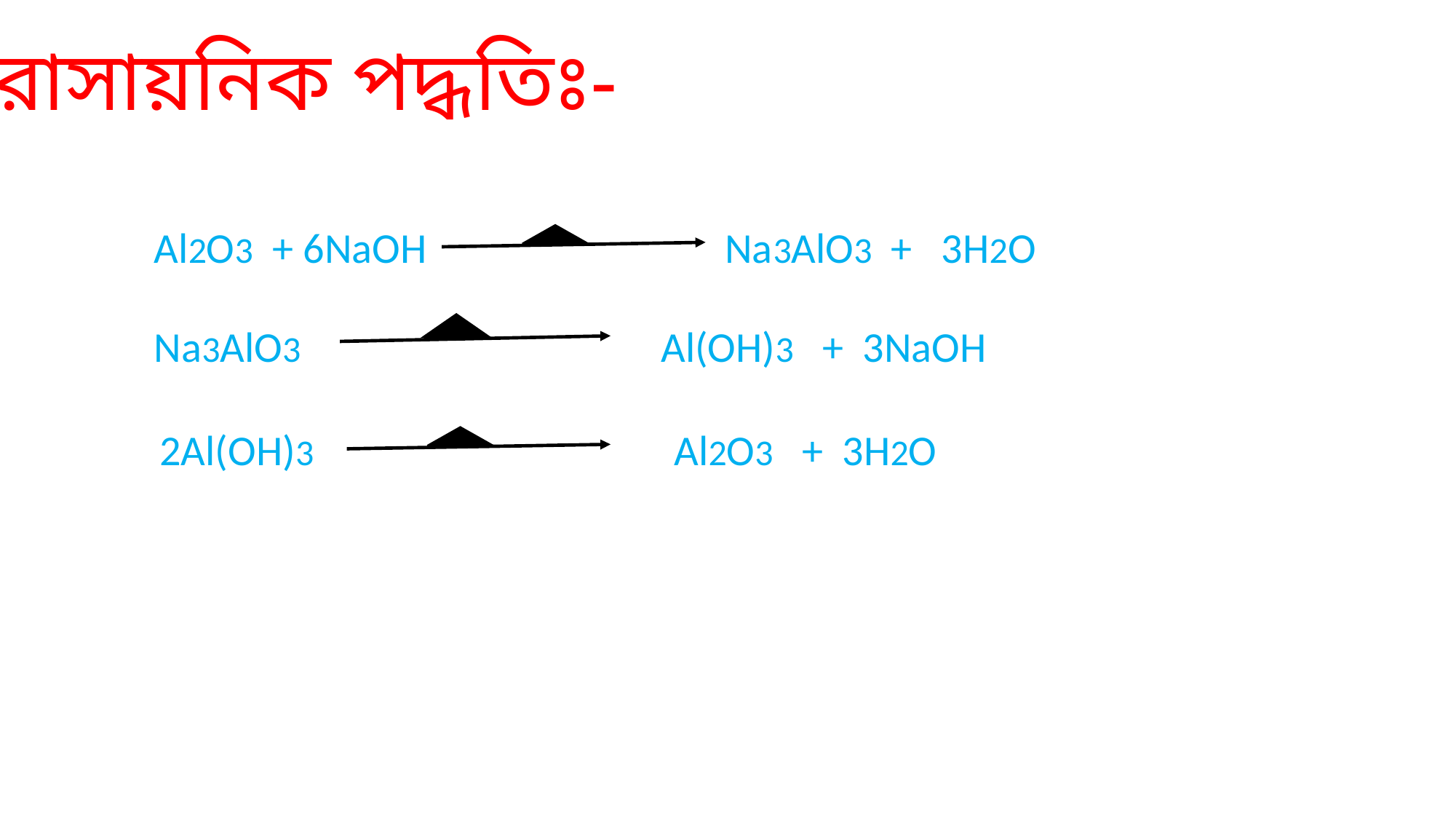

রাসায়নিক পদ্ধতিঃ-
Al2O3  + 6NaOH                               Na3AlO3  +   3H2O

Na3AlO3                                            Al(OH)3   +  3NaOH

2Al(OH)3                                            Al2O3   +  3H2O